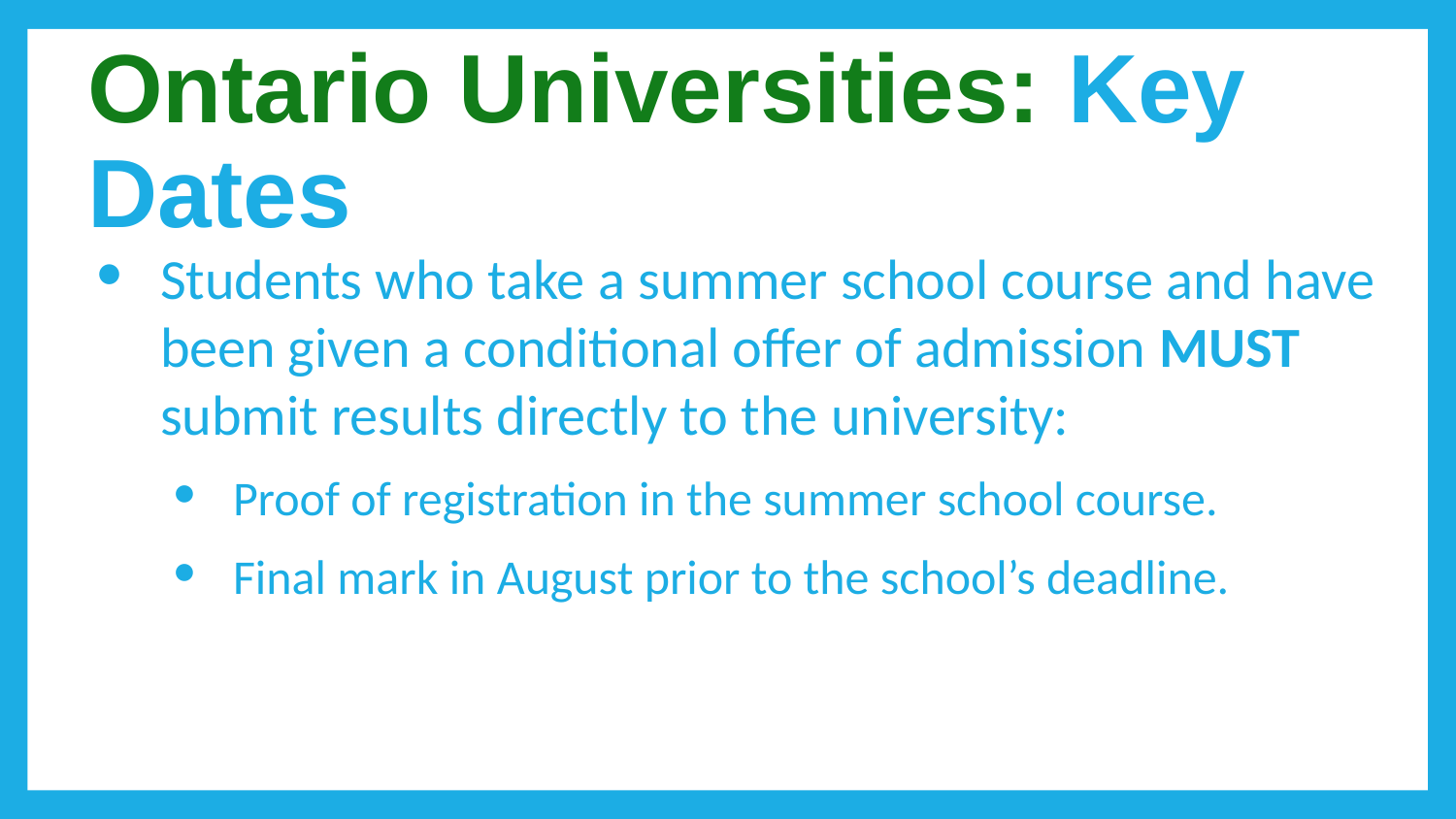

# Ontario Universities: Key Dates
Students who take a summer school course and have been given a conditional offer of admission MUST submit results directly to the university:
Proof of registration in the summer school course.
Final mark in August prior to the school’s deadline.